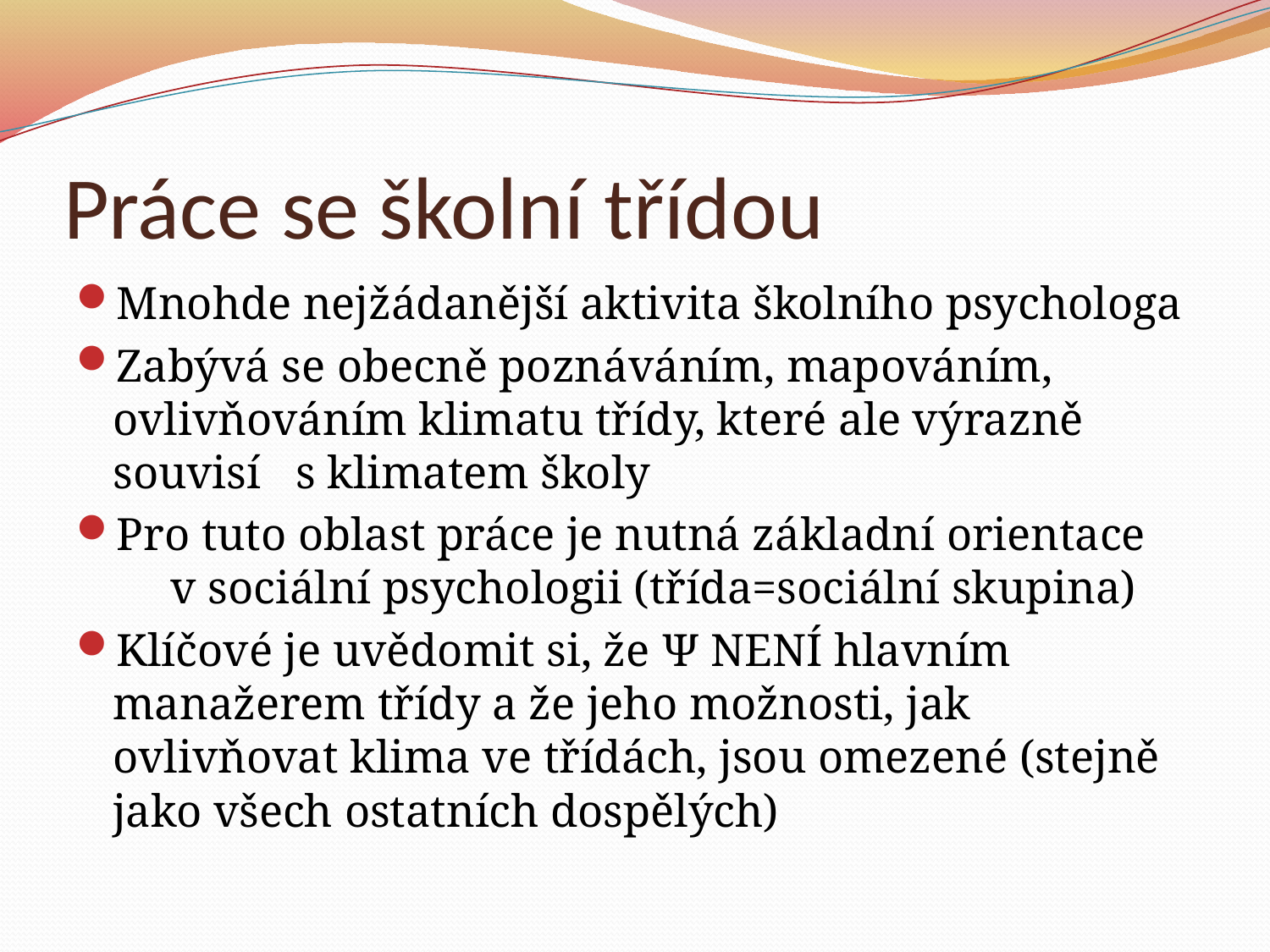

# Práce se školní třídou
Mnohde nejžádanější aktivita školního psychologa
Zabývá se obecně poznáváním, mapováním, ovlivňováním klimatu třídy, které ale výrazně souvisí   s klimatem školy
Pro tuto oblast práce je nutná základní orientace          v sociální psychologii (třída=sociální skupina)
Klíčové je uvědomit si, že Ψ NENÍ hlavním manažerem třídy a že jeho možnosti, jak ovlivňovat klima ve třídách, jsou omezené (stejně jako všech ostatních dospělých)